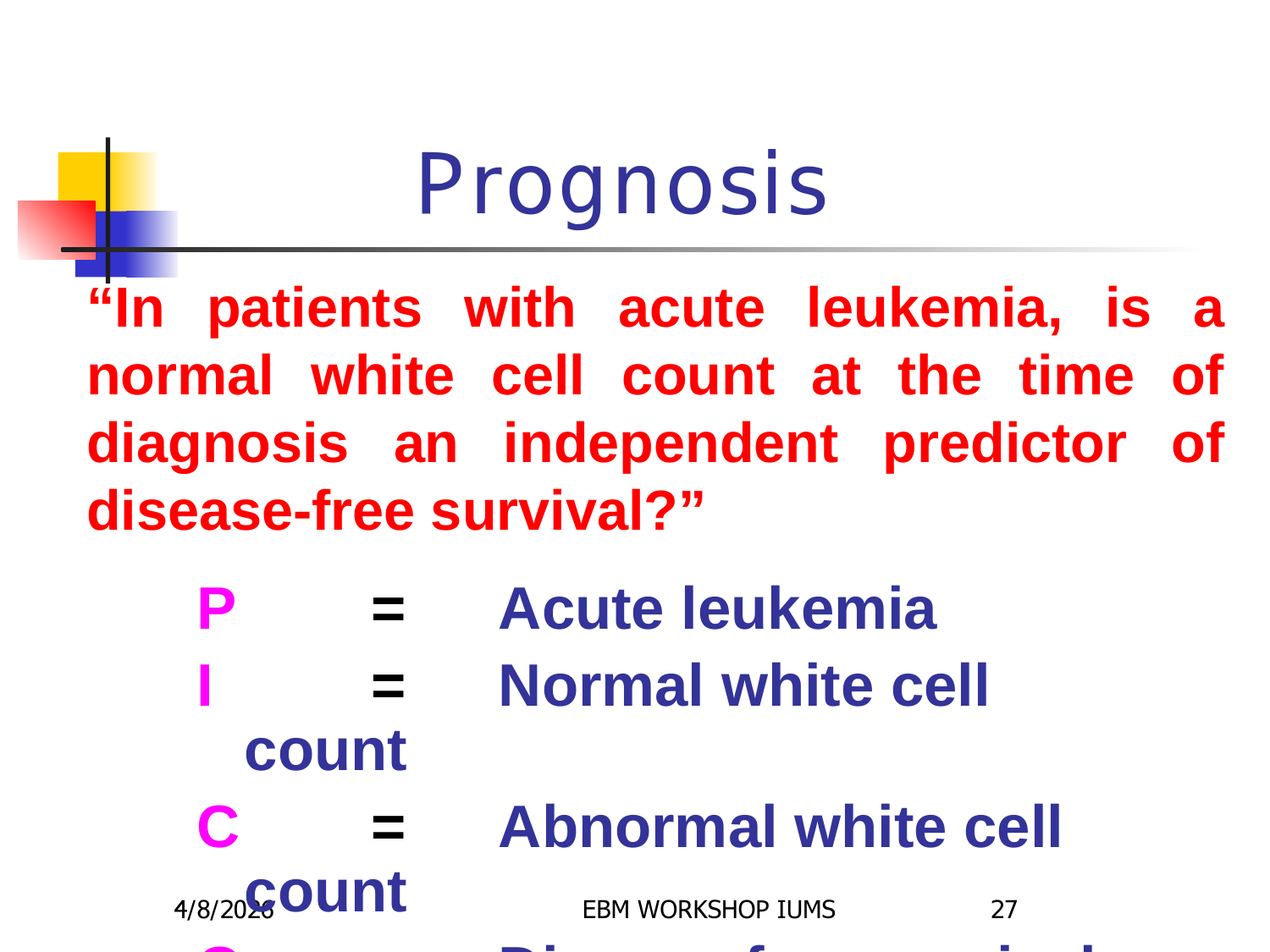

# Prognosis
“In patients with acute leukemia, is a normal white cell count at the time of diagnosis an independent predictor of disease-free survival?”
P		=	Acute leukemia
I 		=	Normal white cell count
C		=	Abnormal white cell count
O		=	Disease-free survival
4/8/2026
EBM WORKSHOP IUMS
27